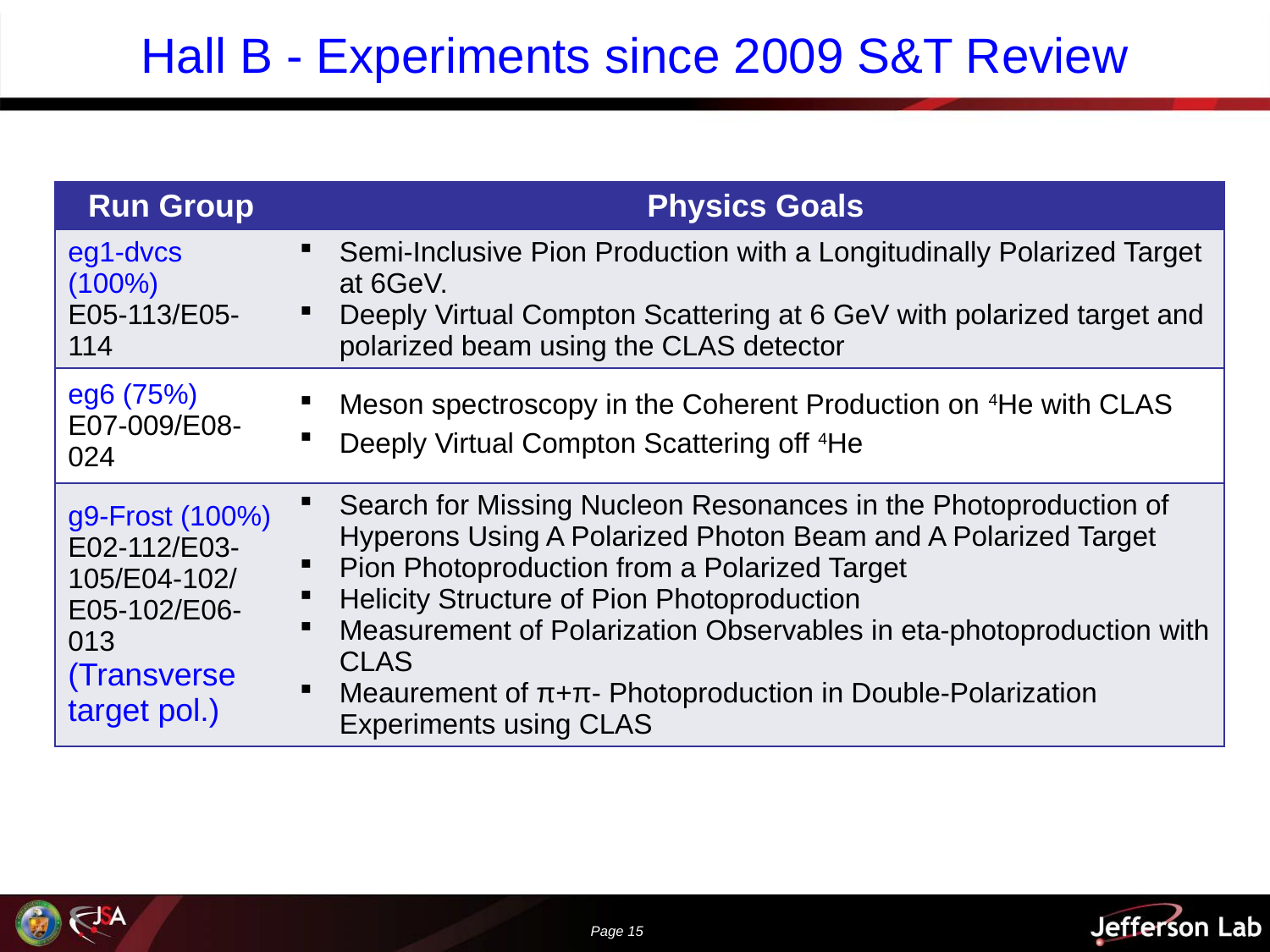

# Hall B - Experiments since 2009 S&T Review

| Run Group | Physics Goals |
| --- | --- |
| eg1-dvcs (100%) E05-113/E05-114 | Semi-Inclusive Pion Production with a Longitudinally Polarized Target at 6GeV. Deeply Virtual Compton Scattering at 6 GeV with polarized target and polarized beam using the CLAS detector |
| eg6 (75%) E07-009/E08-024 | Meson spectroscopy in the Coherent Production on 4He with CLAS Deeply Virtual Compton Scattering off 4He |
| g9-Frost (100%) E02-112/E03-105/E04-102/E05-102/E06-013 (Transverse target pol.) | Search for Missing Nucleon Resonances in the Photoproduction of Hyperons Using A Polarized Photon Beam and A Polarized Target Pion Photoproduction from a Polarized Target Helicity Structure of Pion Photoproduction Measurement of Polarization Observables in eta-photoproduction with CLAS Meaurement of π+π- Photoproduction in Double-Polarization Experiments using CLAS |